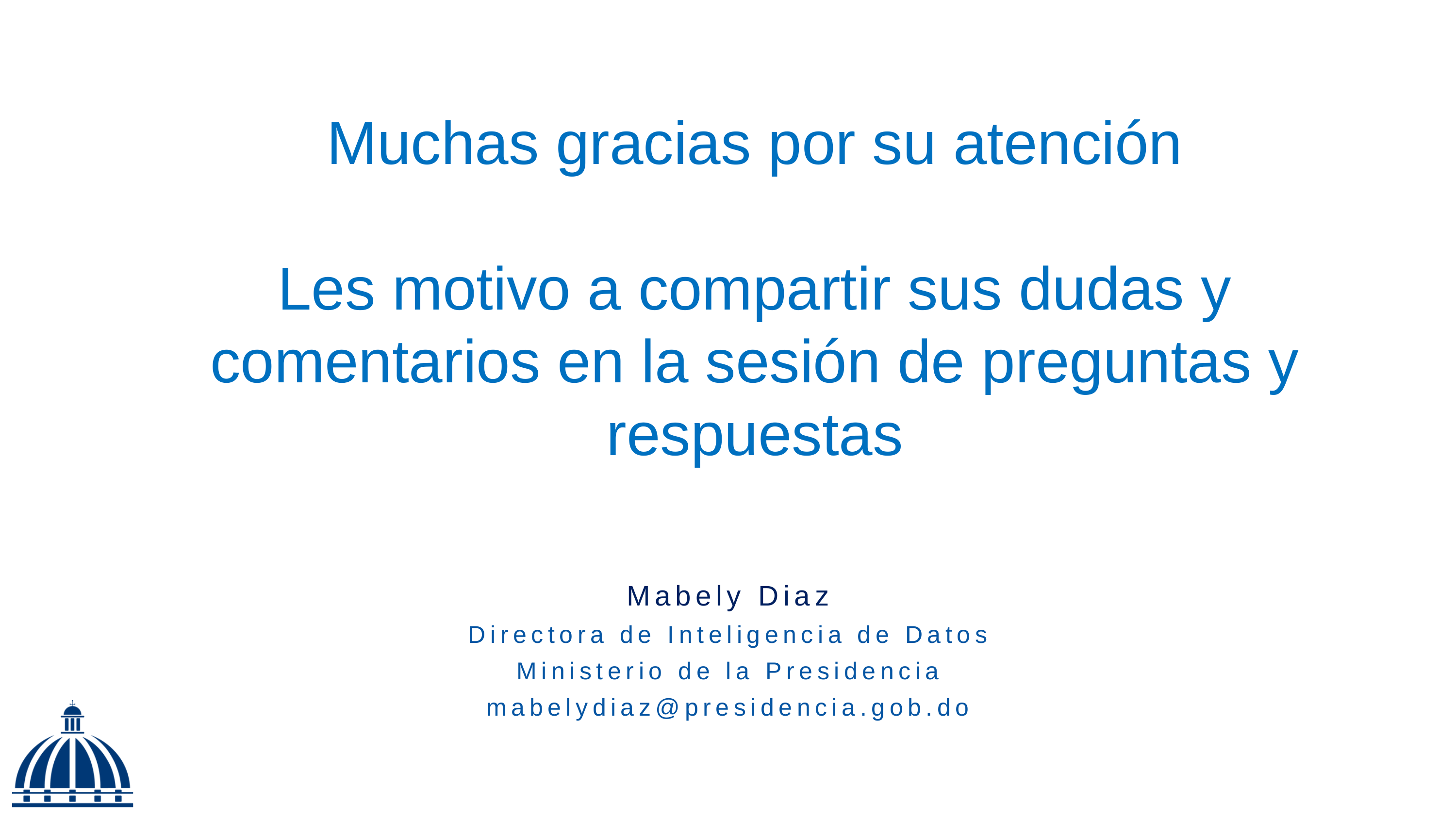

Muchas gracias por su atención

Les motivo a compartir sus dudas y comentarios en la sesión de preguntas y respuestas
Mabely Diaz
Directora de Inteligencia de Datos
Ministerio de la Presidencia
mabelydiaz@presidencia.gob.do